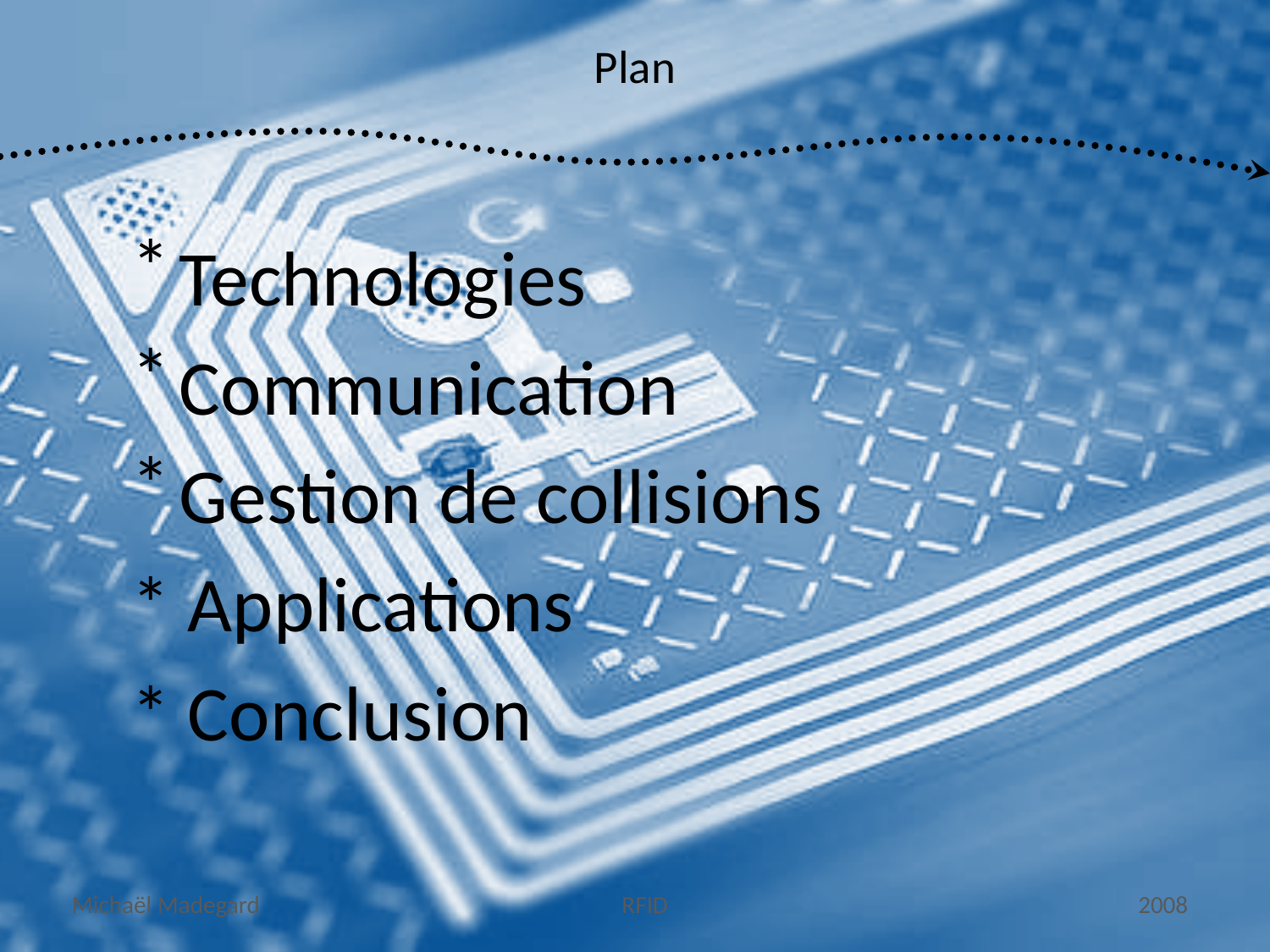

# Plan
Technologies
Communication
Gestion de collisions
* Applications
* Conclusion